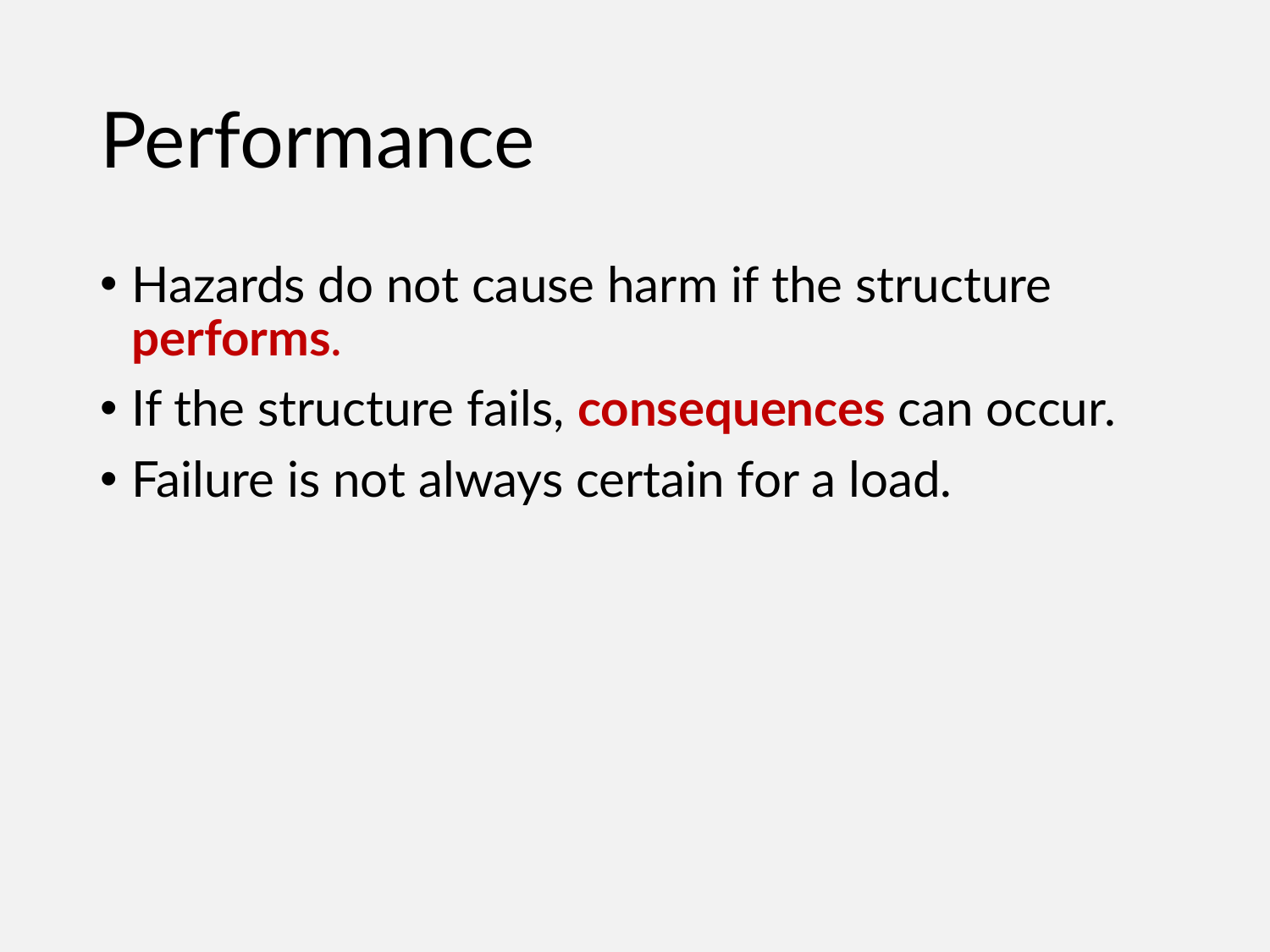

# Performance
Hazards do not cause harm if the structure performs.
If the structure fails, consequences can occur.
Failure is not always certain for a load.